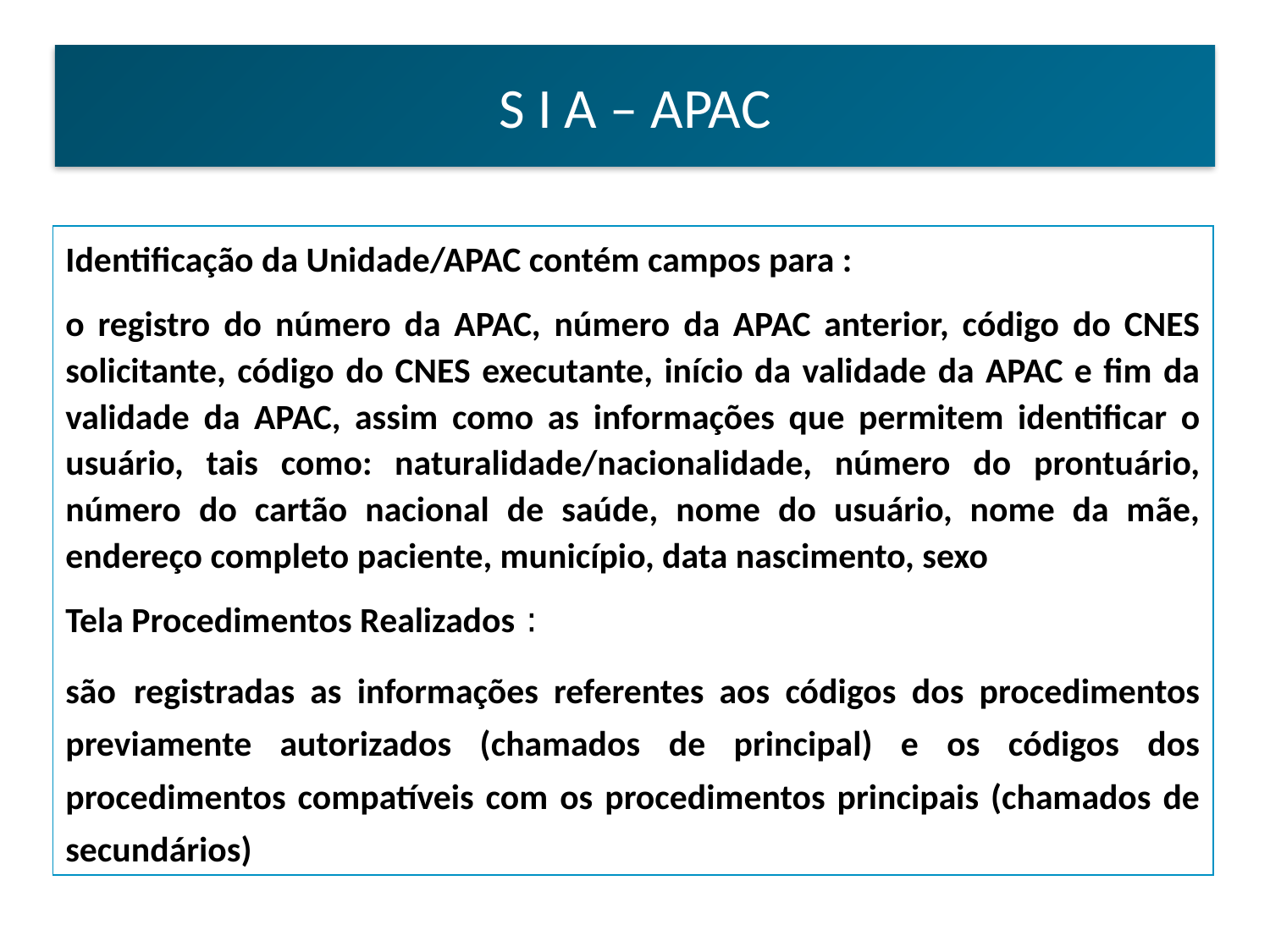

S I A – APAC
Identificação da Unidade/APAC contém campos para :
o registro do número da APAC, número da APAC anterior, código do CNES solicitante, código do CNES executante, início da validade da APAC e fim da validade da APAC, assim como as informações que permitem identificar o usuário, tais como: naturalidade/nacionalidade, número do prontuário, número do cartão nacional de saúde, nome do usuário, nome da mãe, endereço completo paciente, município, data nascimento, sexo
Tela Procedimentos Realizados :
são registradas as informações referentes aos códigos dos procedimentos previamente autorizados (chamados de principal) e os códigos dos procedimentos compatíveis com os procedimentos principais (chamados de secundários)